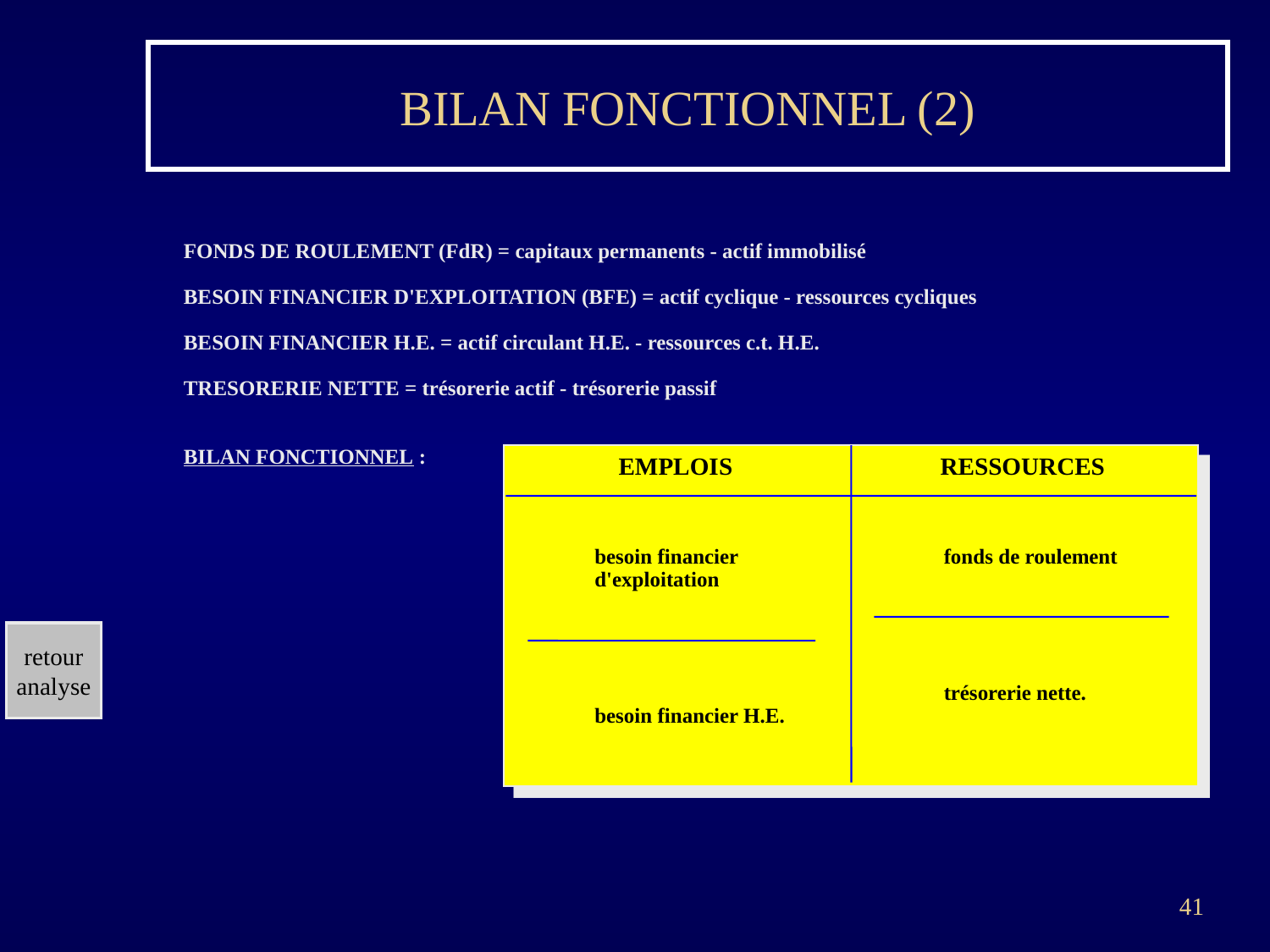

# BILAN FONCTIONNEL (2)
FONDS DE ROULEMENT (FdR) = capitaux permanents - actif immobilisé

BESOIN FINANCIER D'EXPLOITATION (BFE) = actif cyclique - ressources cycliques

BESOIN FINANCIER H.E. = actif circulant H.E. - ressources c.t. H.E.

TRESORERIE NETTE = trésorerie actif - trésorerie passif

BILAN FONCTIONNEL :

RESSOURCES
EMPLOIS

besoin financier
d'exploitation

besoin financier H.E.
fonds de roulement

trésorerie nette.

retour
analyse

41